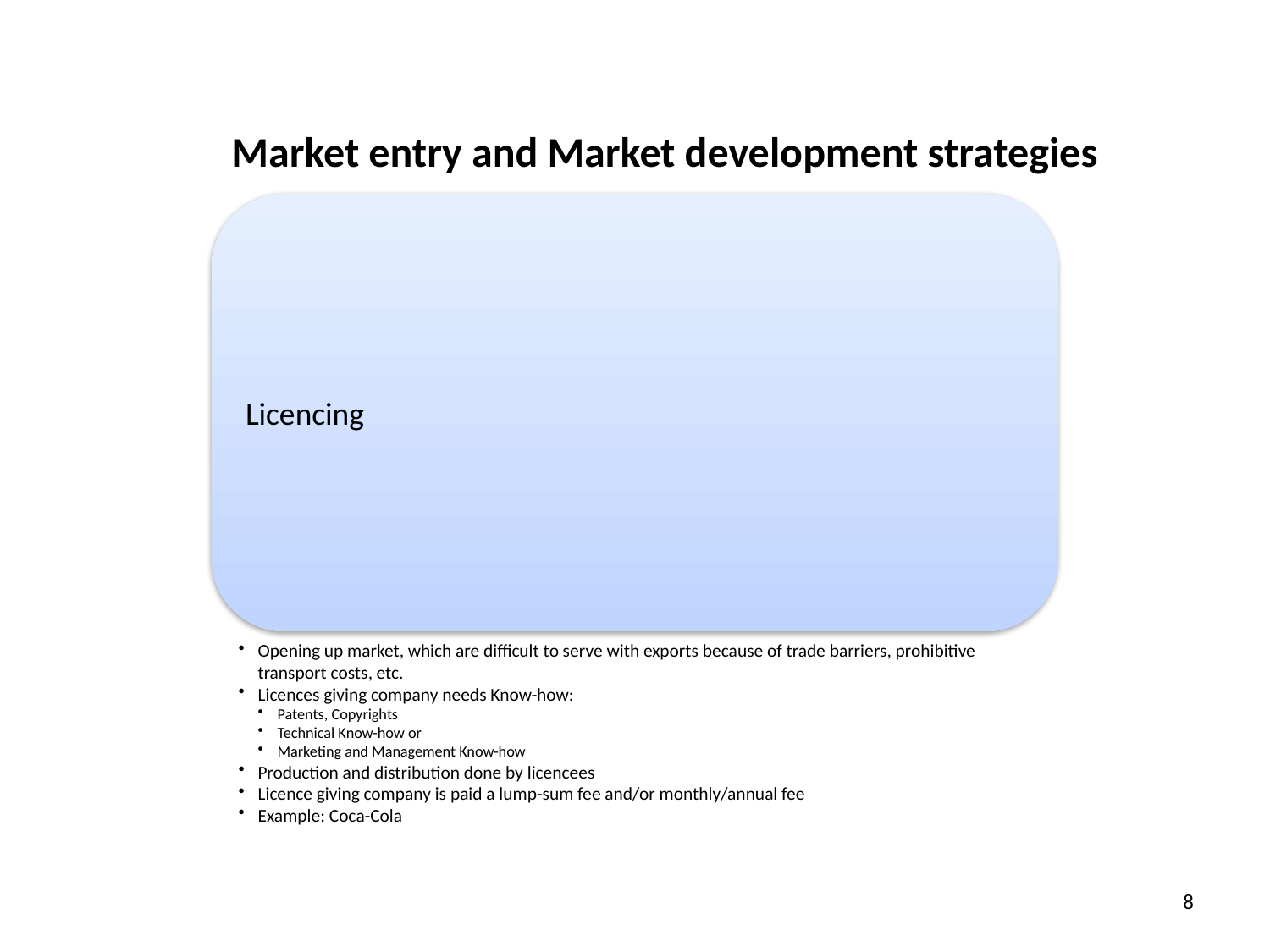

Market entry and Market development strategies
Licencing
Opening up market, which are difficult to serve with exports because of trade barriers, prohibitive transport costs, etc.
Licences giving company needs Know-how:
Patents, Copyrights
Technical Know-how or
Marketing and Management Know-how
Production and distribution done by licencees
Licence giving company is paid a lump-sum fee and/or monthly/annual fee
Example: Coca-Cola
Information
8